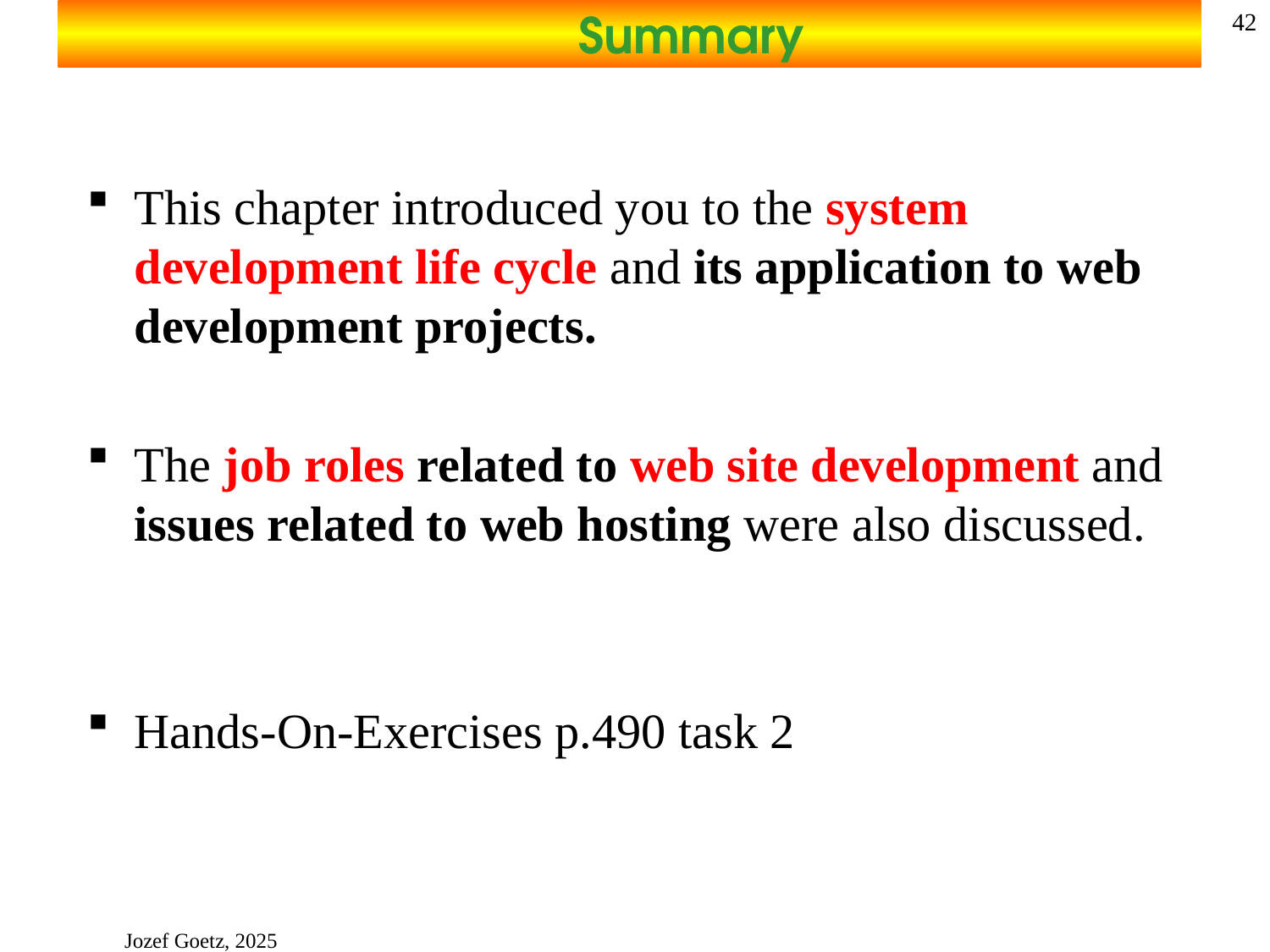

# Summary
42
This chapter introduced you to the system development life cycle and its application to web development projects.

The job roles related to web site development and issues related to web hosting were also discussed.

Hands-On-Exercises p.490 task 2